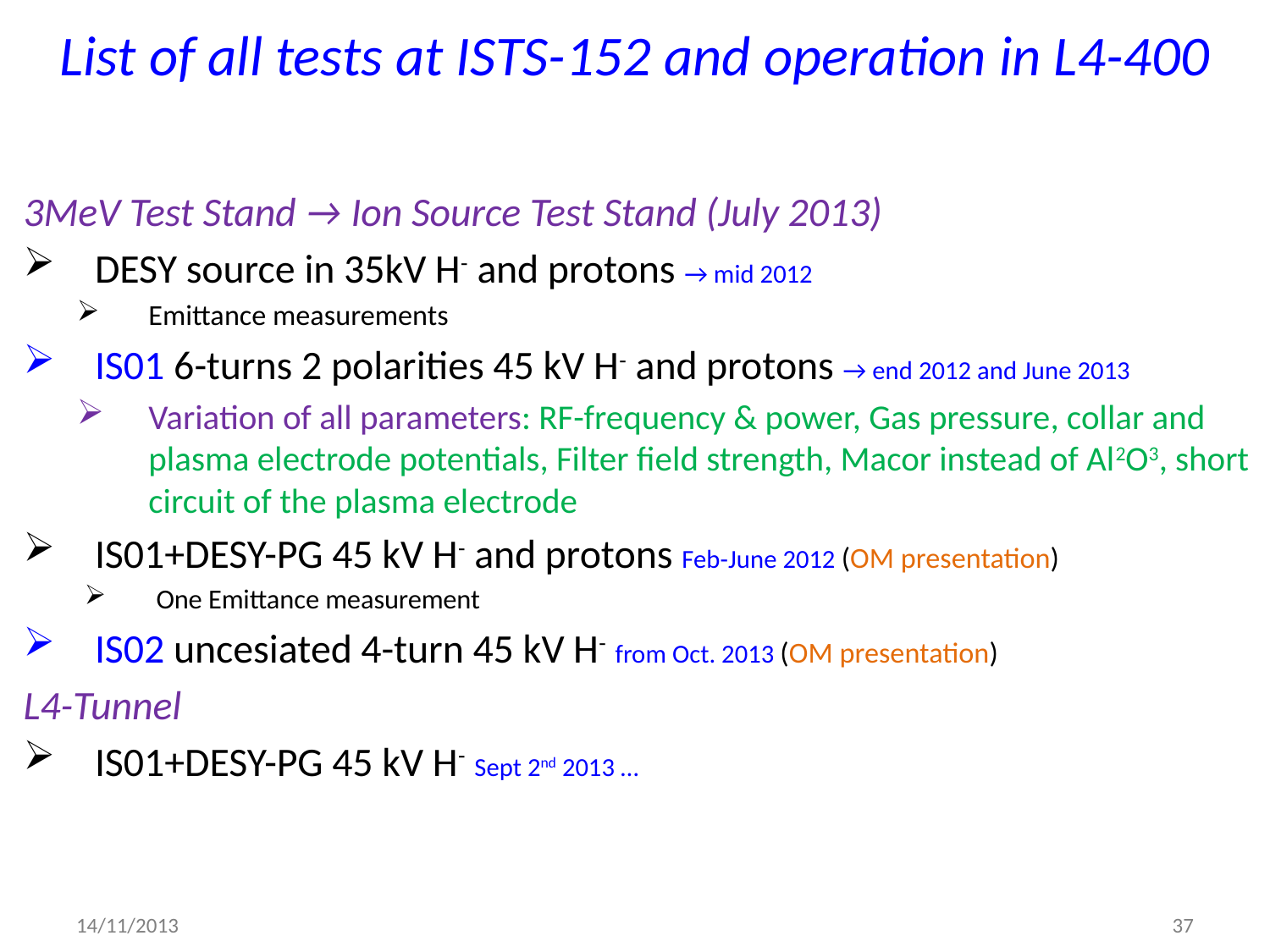

# List of all tests at ISTS-152 and operation in L4-400
3MeV Test Stand → Ion Source Test Stand (July 2013)
DESY source in 35kV H- and protons → mid 2012
Emittance measurements
IS01 6-turns 2 polarities 45 kV H- and protons → end 2012 and June 2013
Variation of all parameters: RF-frequency & power, Gas pressure, collar and plasma electrode potentials, Filter field strength, Macor instead of Al2O3, short circuit of the plasma electrode
IS01+DESY-PG 45 kV H- and protons Feb-June 2012 (OM presentation)
One Emittance measurement
IS02 uncesiated 4-turn 45 kV H- from Oct. 2013 (OM presentation)
L4-Tunnel
IS01+DESY-PG 45 kV H- Sept 2nd 2013 …
14/11/2013
37